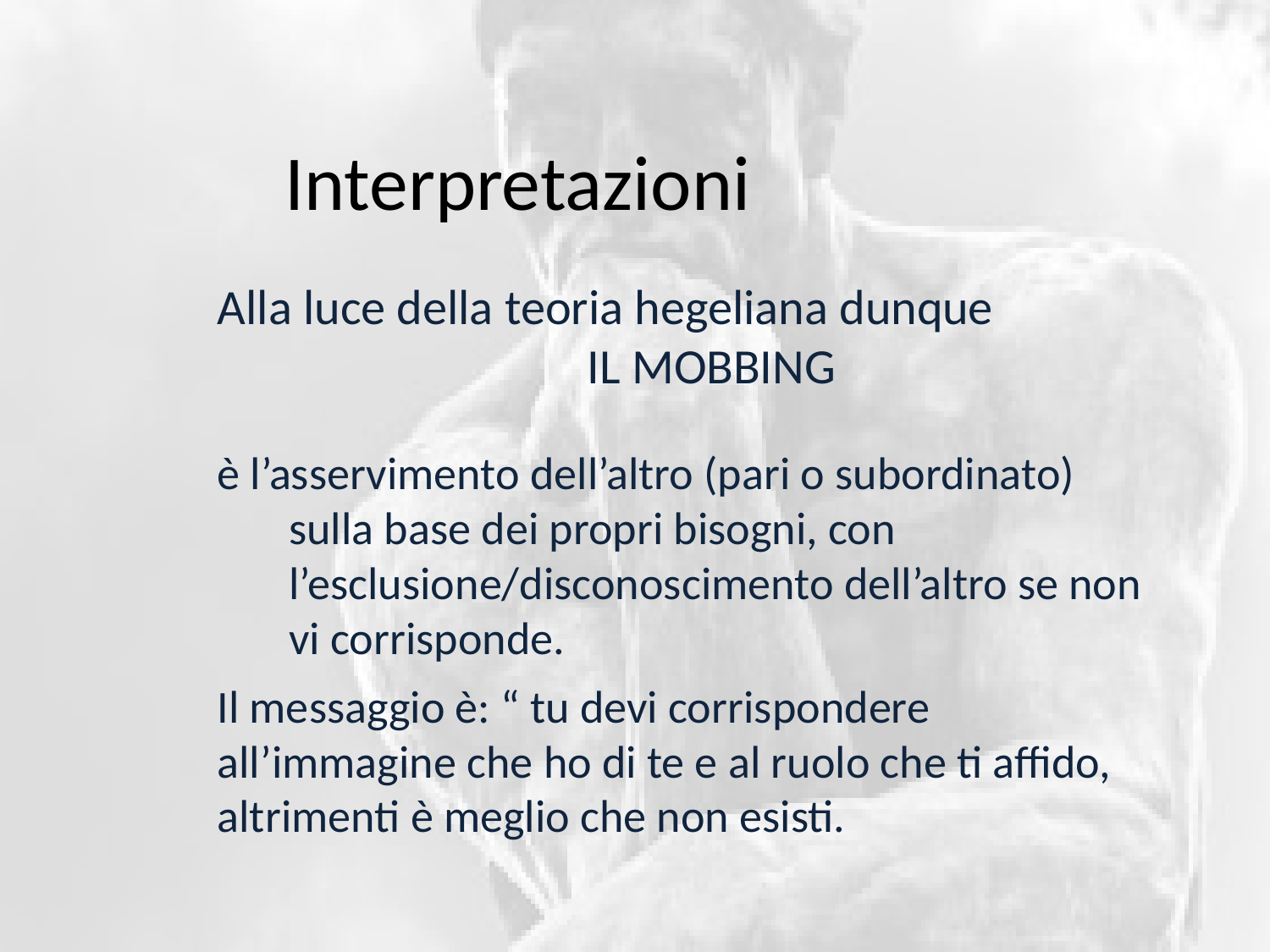

# Interpretazioni
Alla luce della teoria hegeliana dunque
IL MOBBING

è l’asservimento dell’altro (pari o subordinato) sulla base dei propri bisogni, con l’esclusione/disconoscimento dell’altro se non vi corrisponde.

Il messaggio è: “ tu devi corrispondere all’immagine che ho di te e al ruolo che ti affido, altrimenti è meglio che non esisti.